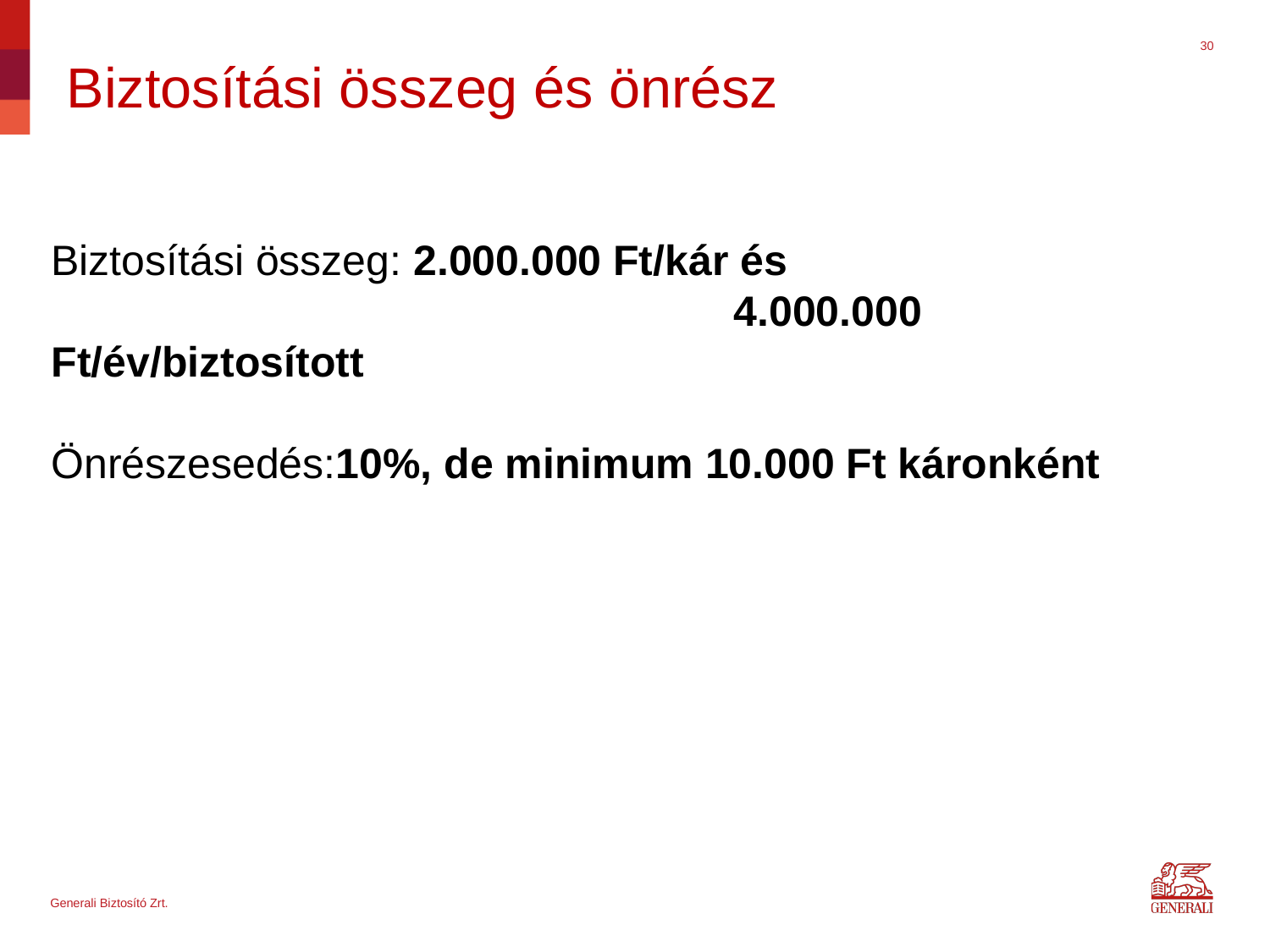

30
Biztosítási összeg és önrész
Biztosítási összeg: 2.000.000 Ft/kár és
					    4.000.000 Ft/év/biztosított

Önrészesedés:10%, de minimum 10.000 Ft káronként

Generali Biztosító Zrt.